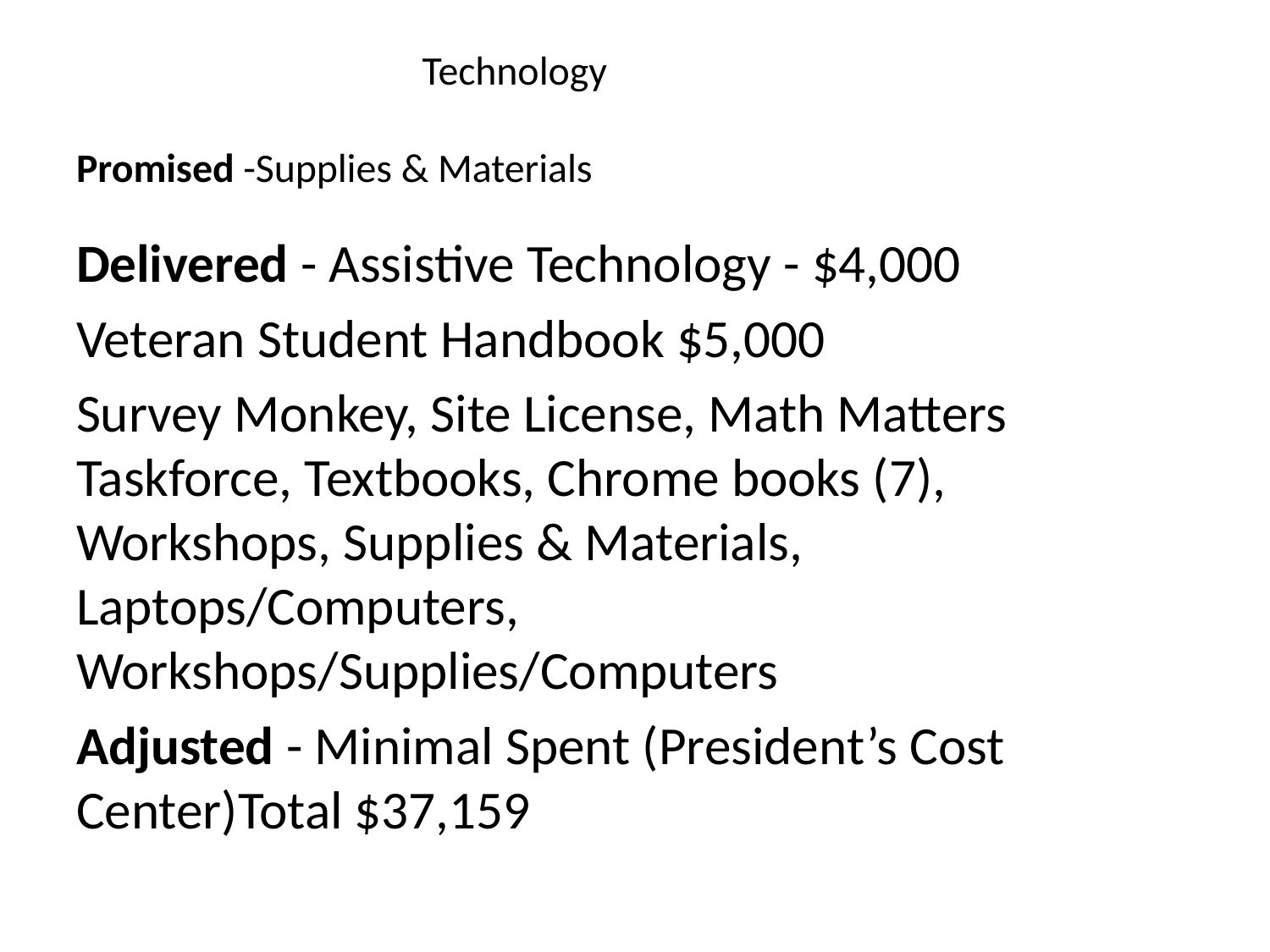

# Technology Promised -Supplies & Materials
Delivered - Assistive Technology - $4,000
Veteran Student Handbook $5,000
Survey Monkey, Site License, Math Matters Taskforce, Textbooks, Chrome books (7), Workshops, Supplies & Materials, Laptops/Computers, Workshops/Supplies/Computers
Adjusted - Minimal Spent (President’s Cost Center)Total $37,159